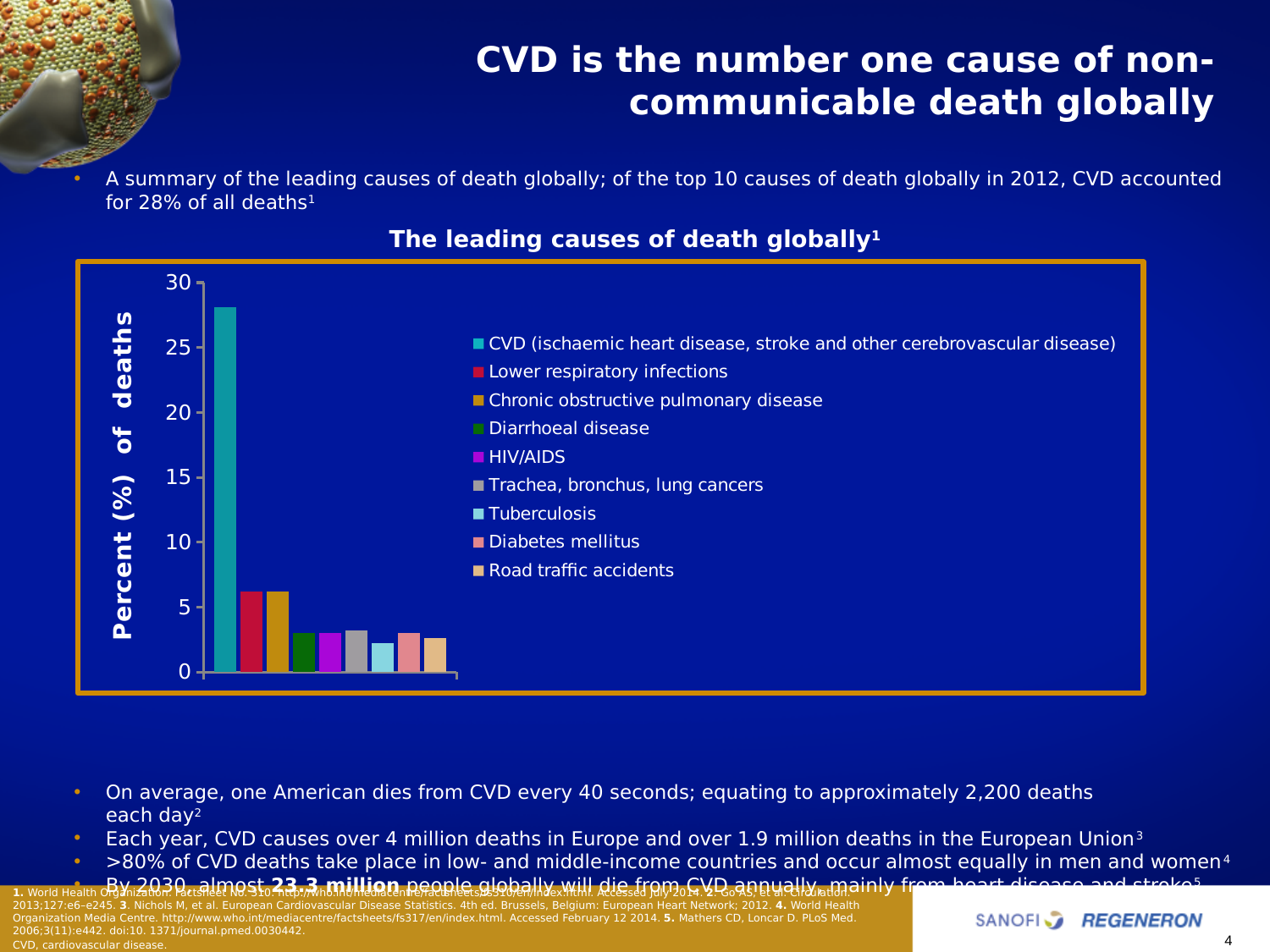

# CVD is the number one cause of non-communicable death globally
A summary of the leading causes of death globally; of the top 10 causes of death globally in 2012, CVD accounted for 28% of all deaths1

On average, one American dies from CVD every 40 seconds; equating to approximately 2,200 deaths
each day2
Each year, CVD causes over 4 million deaths in Europe and over 1.9 million deaths in the European Union3
>80% of CVD deaths take place in low- and middle-income countries and occur almost equally in men and women4
By 2030, almost 23.3 million people globally will die from CVD annually, mainly from heart disease and stroke5
The leading causes of death globally1

### Chart

| Category | CVD (ischaemic heart disease, stroke and other cerebrovascular disease) | Lower respiratory infections | Chronic obstructive pulmonary disease | Diarrhoeal disease | HIV/AIDS | Trachea, bronchus, lung cancers | Tuberculosis | Diabetes mellitus | Road traffic accidents |
|---|---|---|---|---|---|---|---|---|---|
| World | 28.1 | 6.2 | 6.2 | 3.0 | 3.0 | 3.2 | 2.2 | 3.0 | 2.6 |
1. World Health Organization. Factsheet No. 310. http://who.int/mediacentre/factsheets/fs310/en/index.html. Accessed July 2014. 2. Go AS, et al. Circulation. 2013;127:e6–e245. 3. Nichols M, et al. European Cardiovascular Disease Statistics. 4th ed. Brussels, Belgium: European Heart Network; 2012. 4. World Health Organization Media Centre. http://www.who.int/mediacentre/factsheets/fs317/en/index.html. Accessed February 12 2014. 5. Mathers CD, Loncar D. PLoS Med. 2006;3(11):e442. doi:10. 1371/journal.pmed.0030442.
CVD, cardiovascular disease.